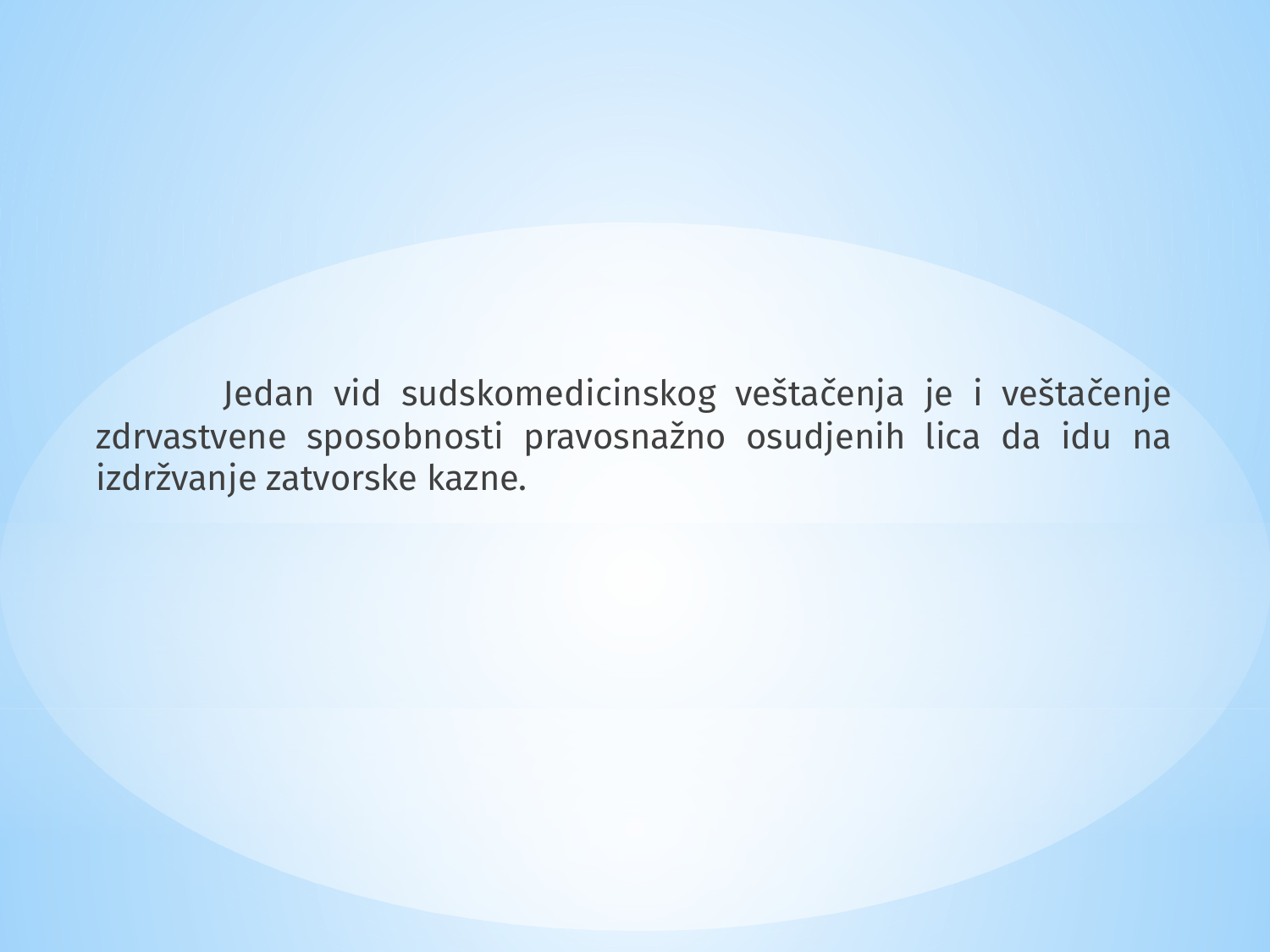

Jedan vid sudskomedicinskog veštačenja je i veštačenje zdrvastvene sposobnosti pravosnažno osudjenih lica da idu na izdržvanje zatvorske kazne.